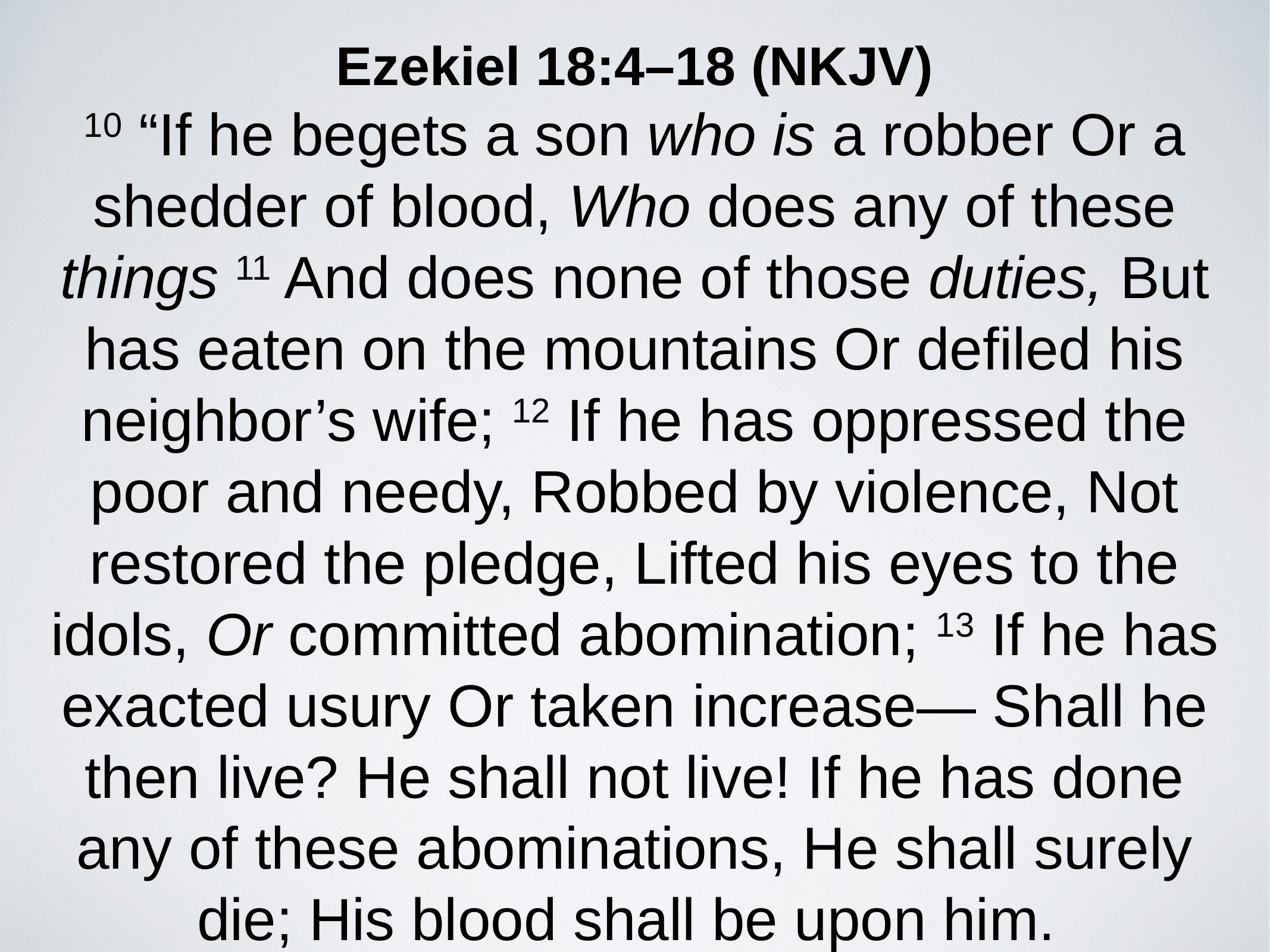

Ezekiel 18:4–18 (NKJV)
10 “If he begets a son who is a robber Or a shedder of blood, Who does any of these things 11 And does none of those duties, But has eaten on the mountains Or defiled his neighbor’s wife; 12 If he has oppressed the poor and needy, Robbed by violence, Not restored the pledge, Lifted his eyes to the idols, Or committed abomination; 13 If he has exacted usury Or taken increase— Shall he then live? He shall not live! If he has done any of these abominations, He shall surely die; His blood shall be upon him.